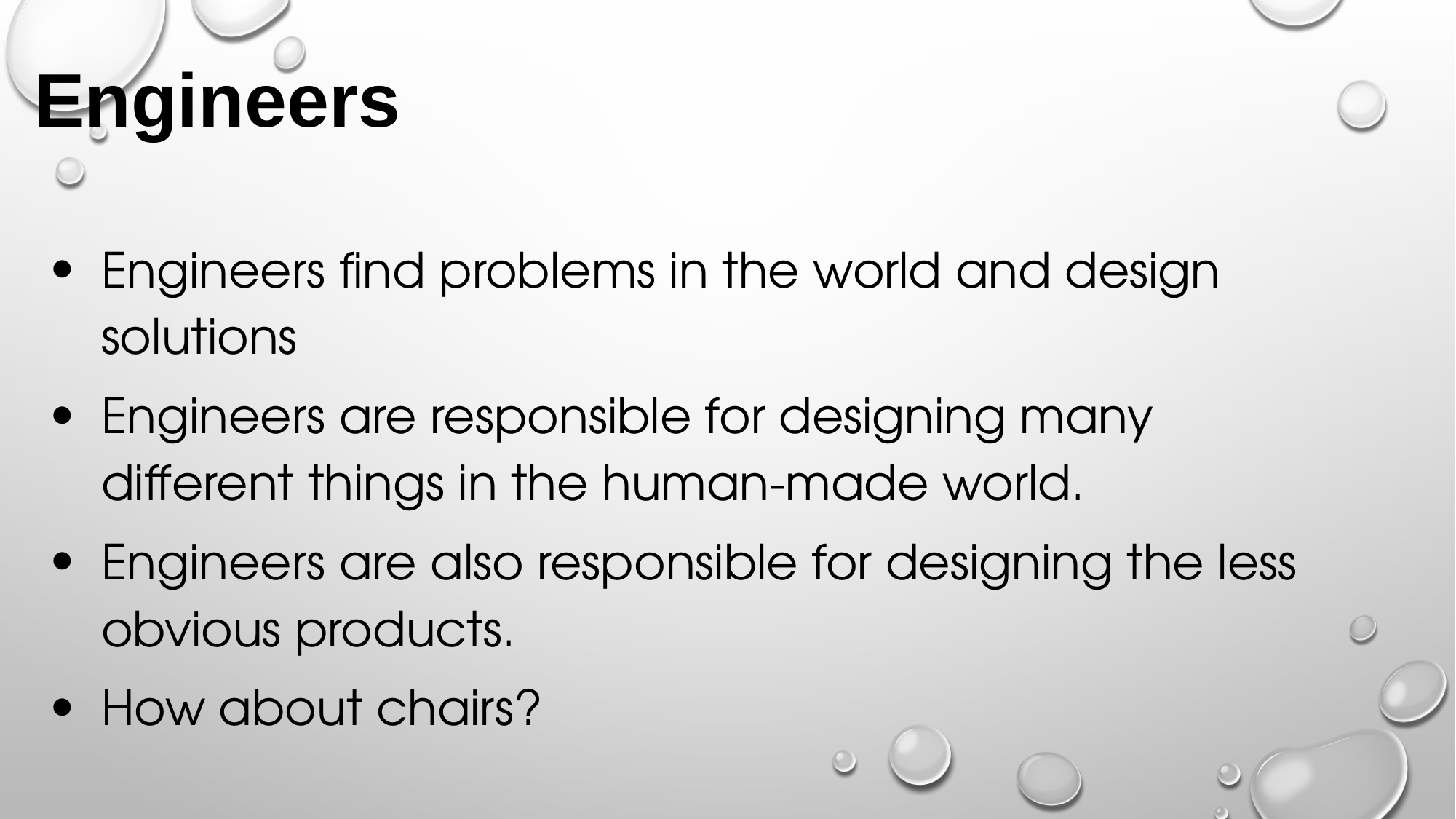

# Engineers

Engineers find problems in the world and design solutions
Engineers are responsible for designing many different things in the human-made world.
Engineers are also responsible for designing the less obvious products.
How about chairs?